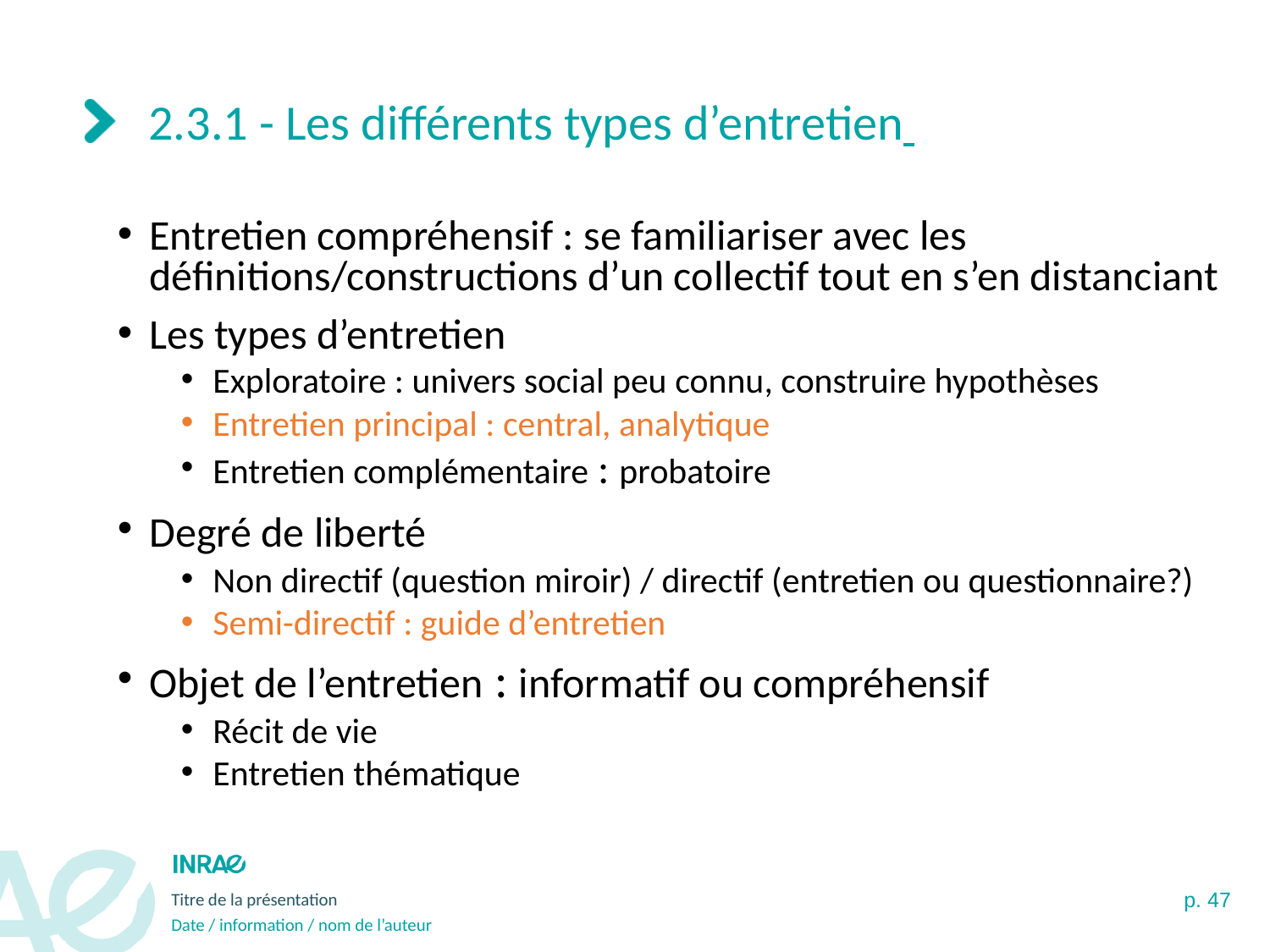

# 2.3.1 - Les différents types d’entretien
Entretien compréhensif : se familiariser avec les définitions/constructions d’un collectif tout en s’en distanciant
Les types d’entretien
Exploratoire : univers social peu connu, construire hypothèses
Entretien principal : central, analytique
Entretien complémentaire : probatoire
Degré de liberté
Non directif (question miroir) / directif (entretien ou questionnaire?)
Semi-directif : guide d’entretien
Objet de l’entretien : informatif ou compréhensif
Récit de vie
Entretien thématique